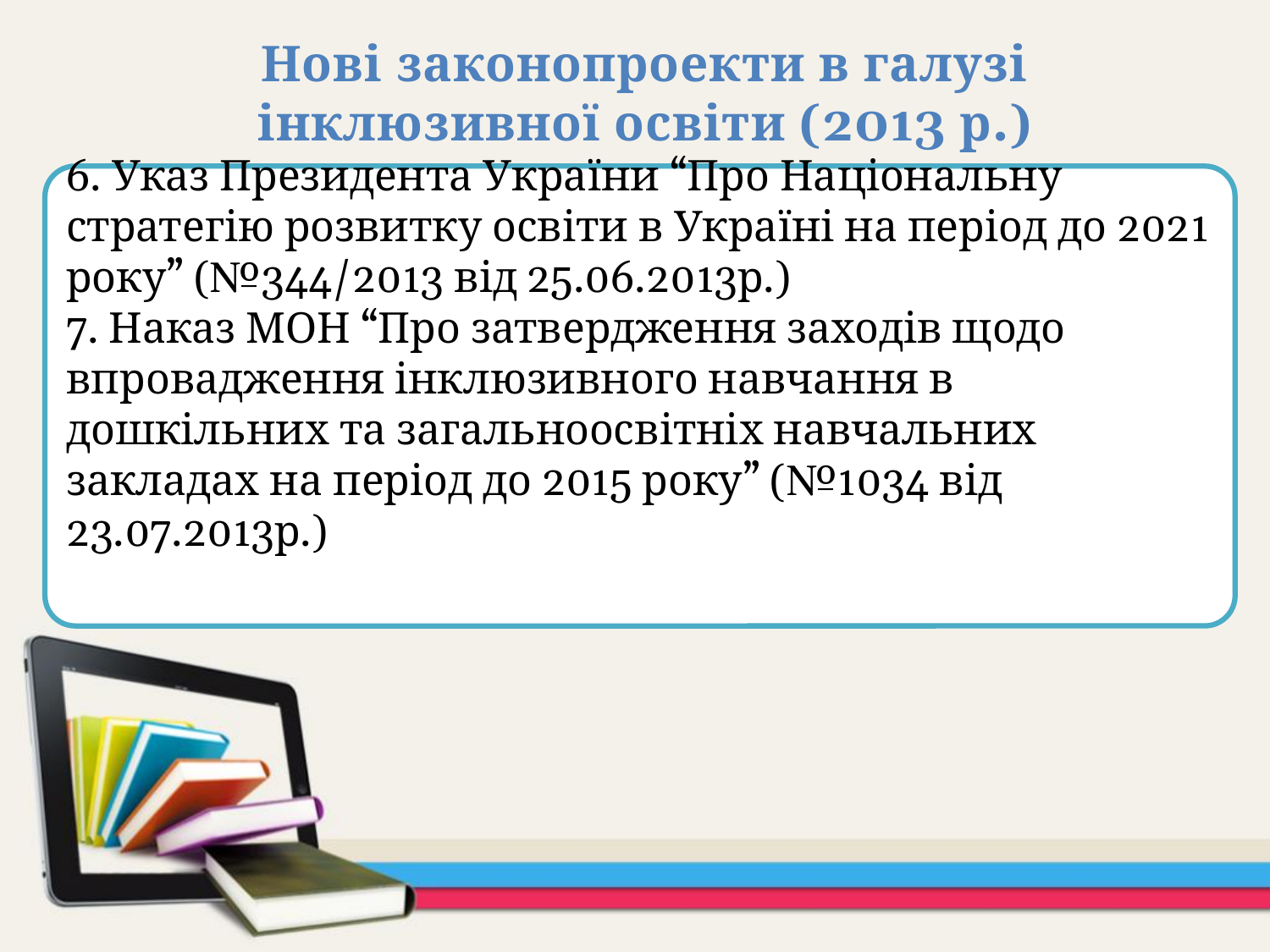

Нові законопроекти в галузі інклюзивної освіти (2013 р.)
6. Указ Президента України “Про Національну стратегію розвитку освіти в Україні на період до 2021 року” (№344/2013 від 25.06.2013р.)
7. Наказ МОН “Про затвердження заходів щодо впровадження інклюзивного навчання в дошкільних та загальноосвітніх навчальних закладах на період до 2015 року” (№1034 від 23.07.2013р.)